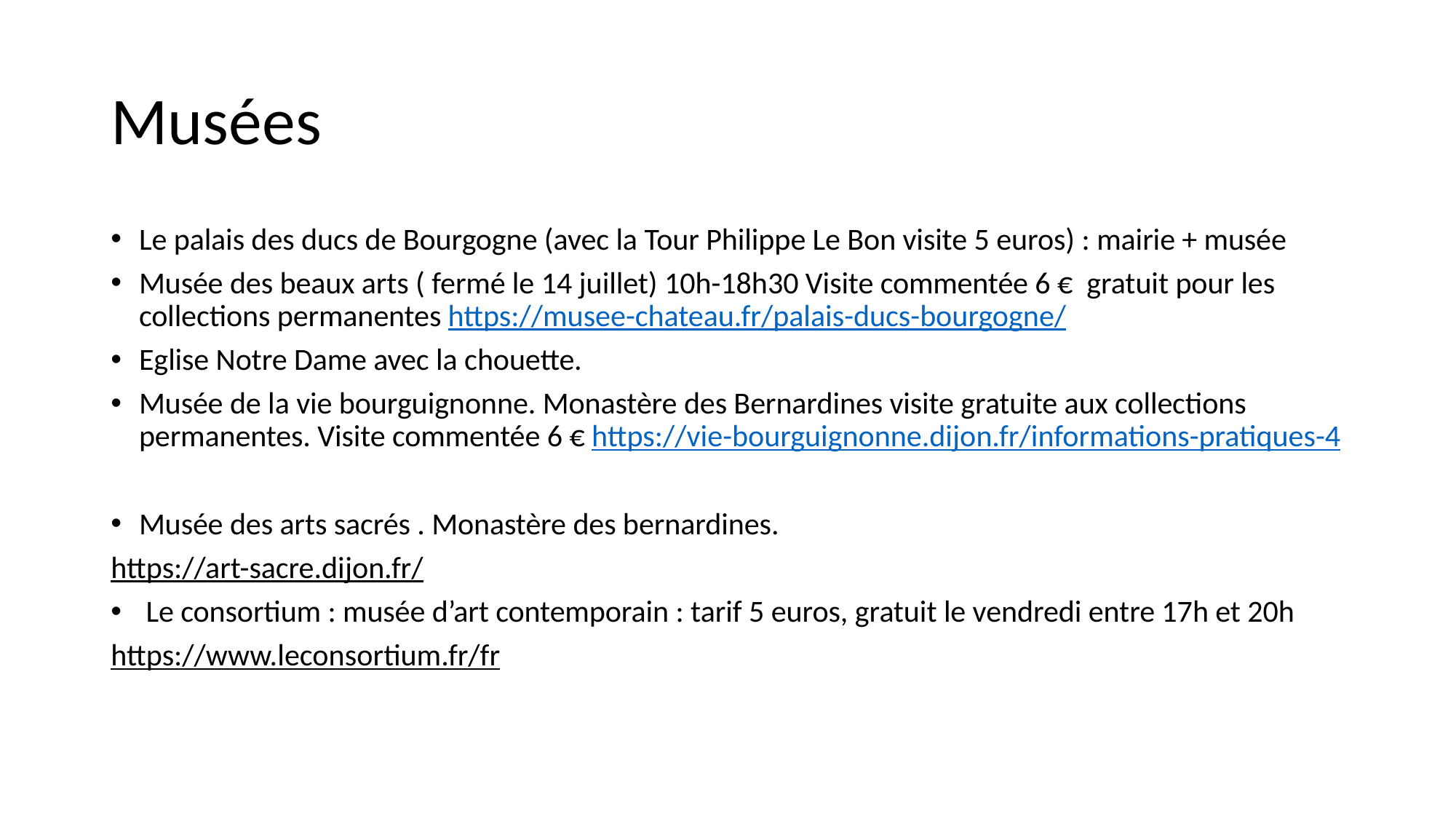

# Musées
Le palais des ducs de Bourgogne (avec la Tour Philippe Le Bon visite 5 euros) : mairie + musée
Musée des beaux arts ( fermé le 14 juillet) 10h-18h30 Visite commentée 6 €  gratuit pour les collections permanentes https://musee-chateau.fr/palais-ducs-bourgogne/
Eglise Notre Dame avec la chouette.
Musée de la vie bourguignonne. Monastère des Bernardines visite gratuite aux collections permanentes. Visite commentée 6 € https://vie-bourguignonne.dijon.fr/informations-pratiques-4

Musée des arts sacrés . Monastère des bernardines.
https://art-sacre.dijon.fr/
 Le consortium : musée d’art contemporain : tarif 5 euros, gratuit le vendredi entre 17h et 20h
https://www.leconsortium.fr/fr